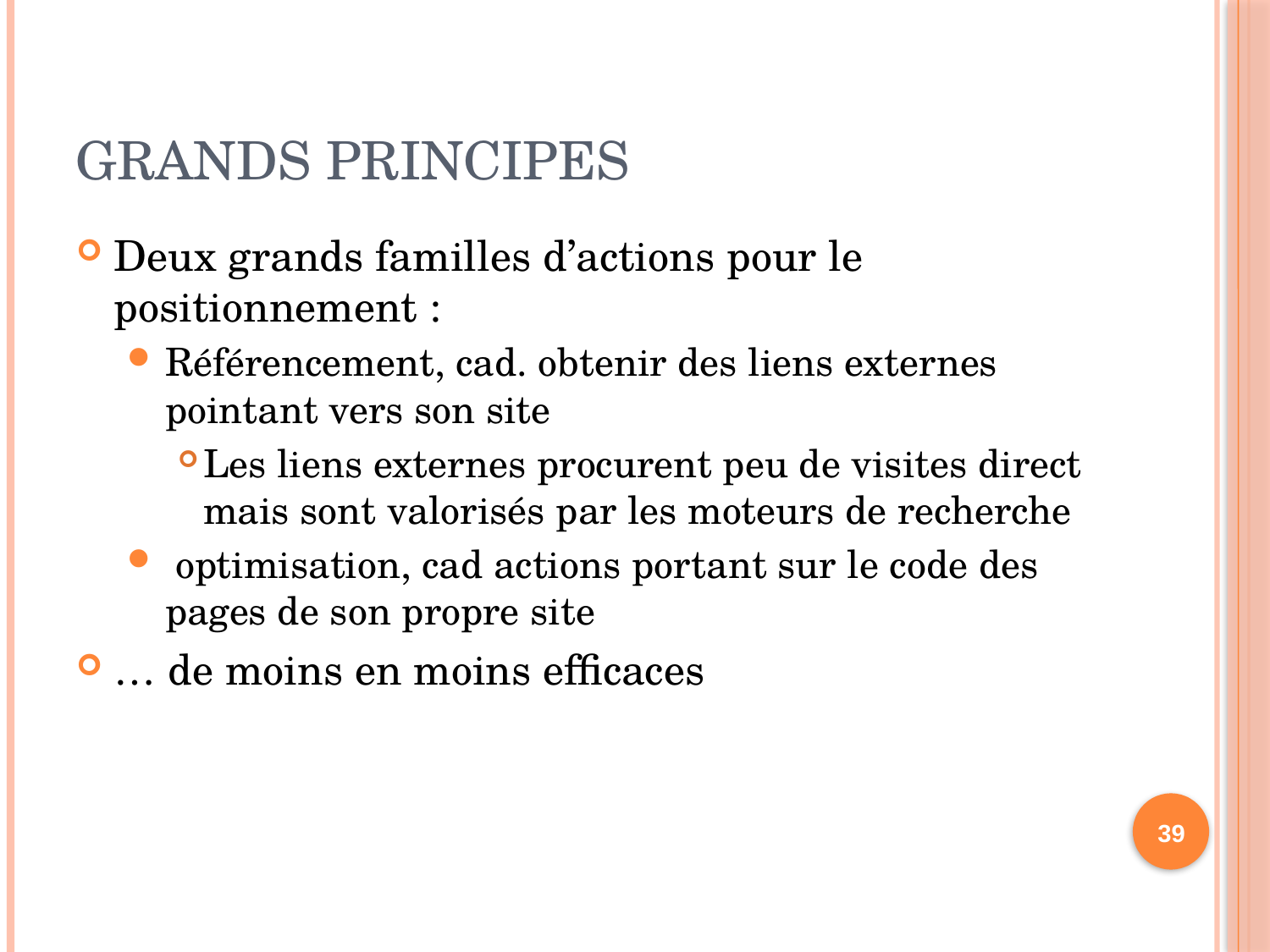

# Grands principes
Deux grands familles d’actions pour le positionnement :
Référencement, cad. obtenir des liens externes pointant vers son site
Les liens externes procurent peu de visites direct mais sont valorisés par les moteurs de recherche
 optimisation, cad actions portant sur le code des pages de son propre site
… de moins en moins efficaces

39